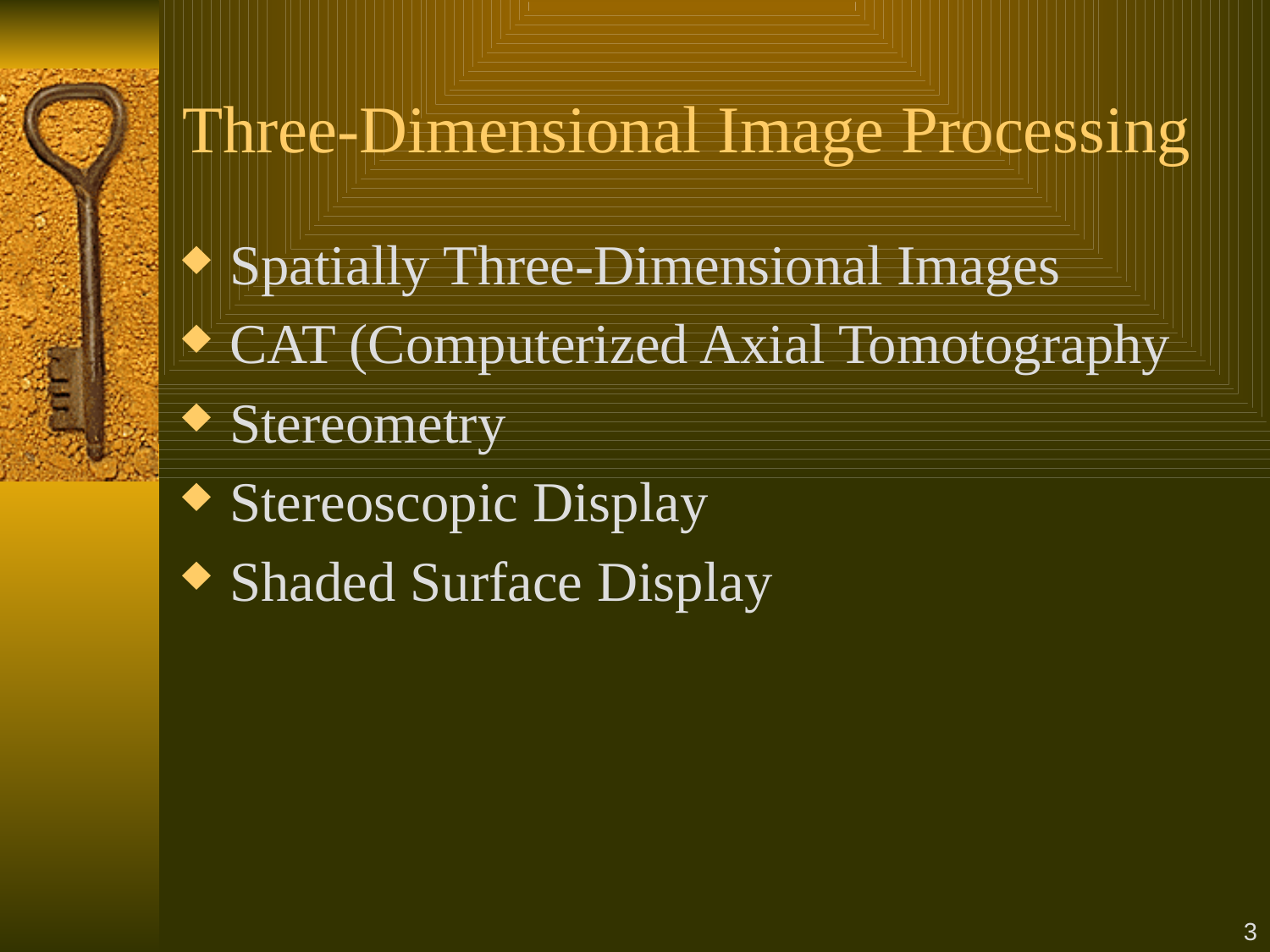

# Three-Dimensional Image Processing
Spatially Three-Dimensional Images
CAT (Computerized Axial Tomotography
Stereometry
Stereoscopic Display
Shaded Surface Display
3